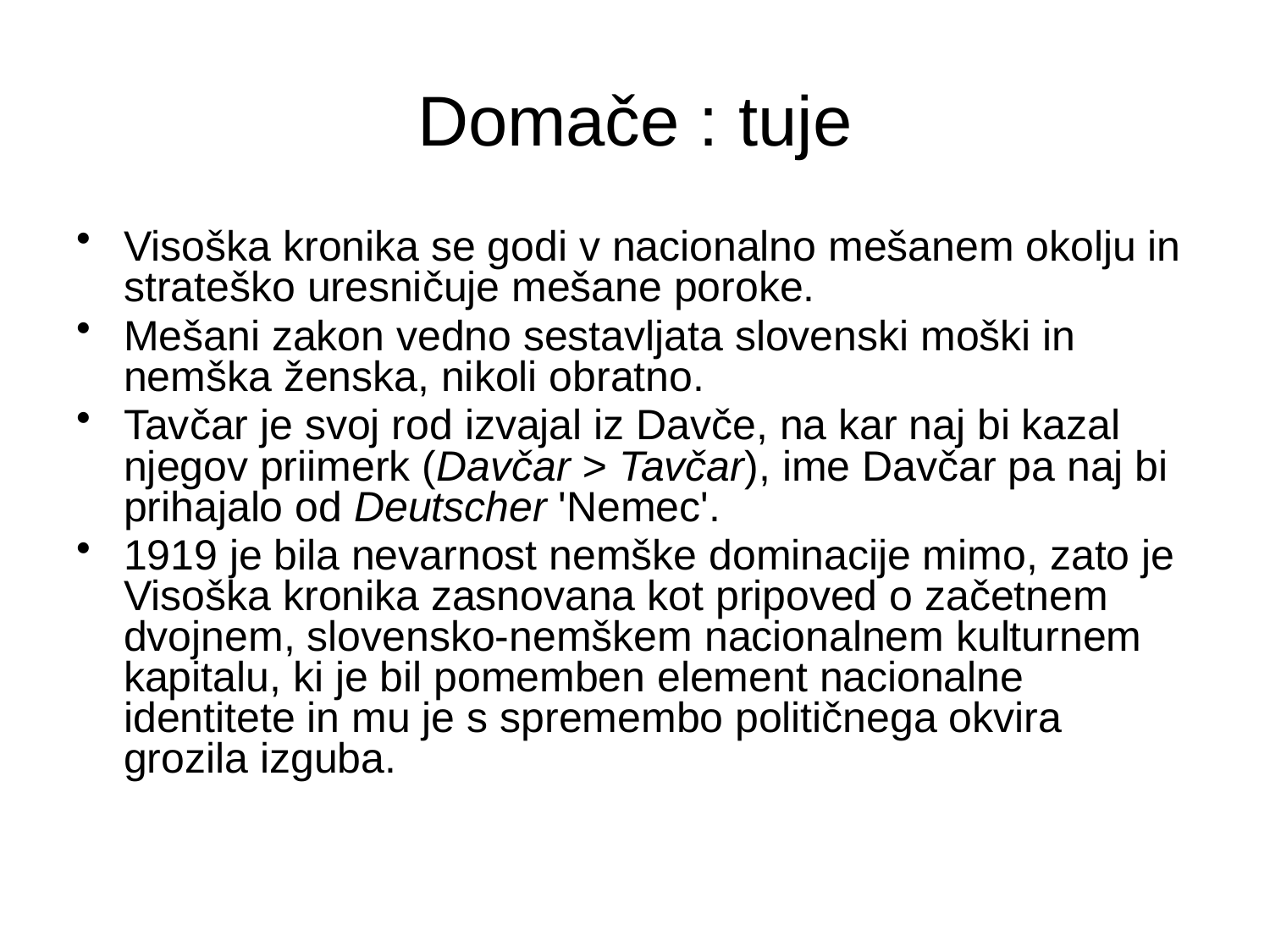

# Domače : tuje
Visoška kronika se godi v nacionalno mešanem okolju in strateško uresničuje mešane poroke.
Mešani zakon vedno sestavljata slovenski moški in nemška ženska, nikoli obratno.
Tavčar je svoj rod izvajal iz Davče, na kar naj bi kazal njegov priimerk (Davčar > Tavčar), ime Davčar pa naj bi prihajalo od Deutscher 'Nemec'.
1919 je bila nevarnost nemške dominacije mimo, zato je Visoška kronika zasnovana kot pripoved o začetnem dvojnem, slovensko-nemškem nacionalnem kulturnem kapitalu, ki je bil pomemben element nacionalne identitete in mu je s spremembo političnega okvira grozila izguba.